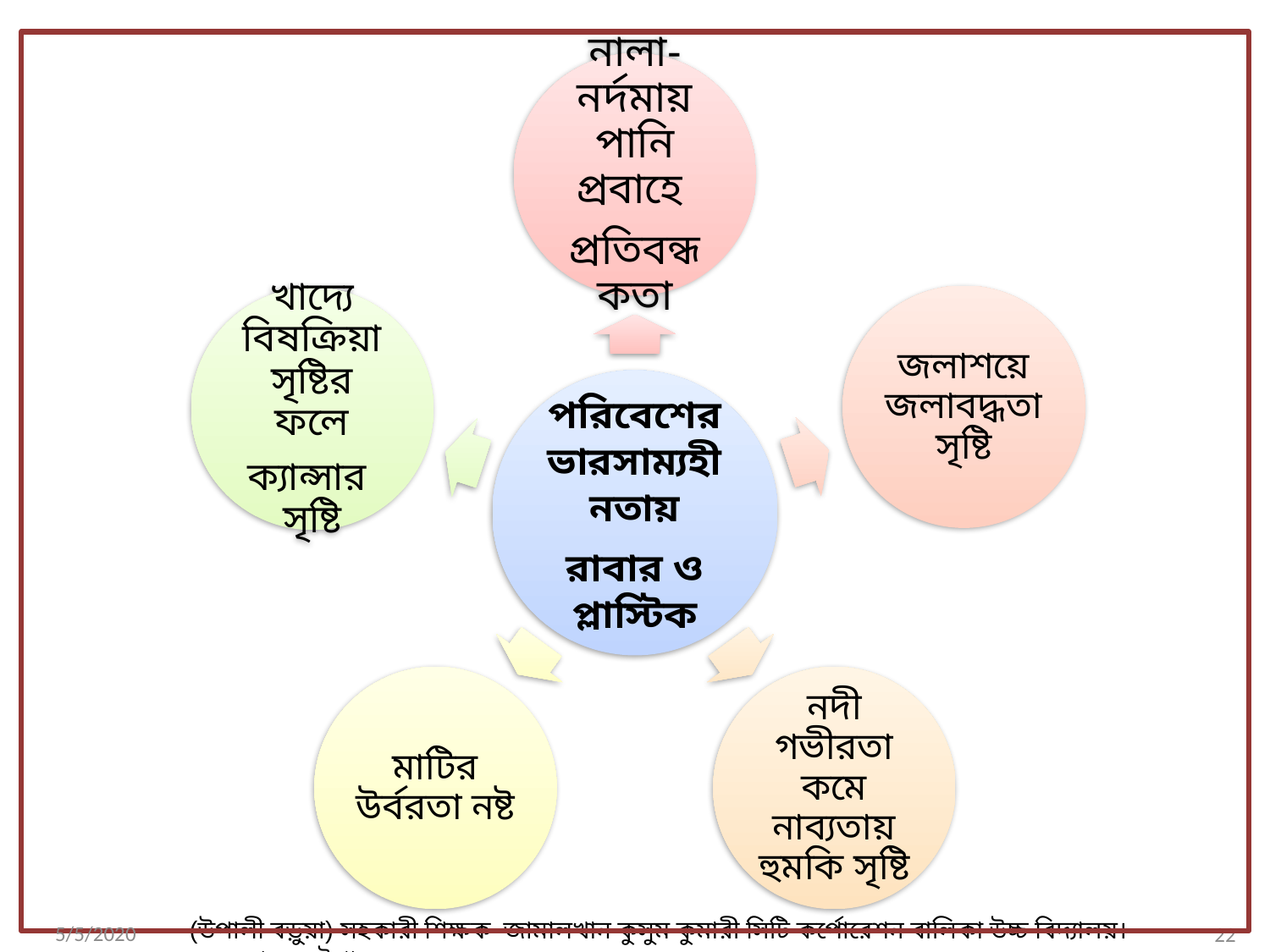

পরিবেশের ভারসাম্যহীনতায়
রাবার ও প্লাস্টিক

নালা-নর্দমায় পানি প্রবাহে
প্রতিবন্ধকতা

জলাশয়ে জলাবদ্ধতা সৃষ্টি

নদী গভীরতা কমে নাব্যতায় হুমকি সৃষ্টি

মাটির উর্বরতা নষ্ট

খাদ্যে বিষক্রিয়া সৃষ্টির ফলে
ক্যান্সার  সৃষ্টি
5/5/2020
22